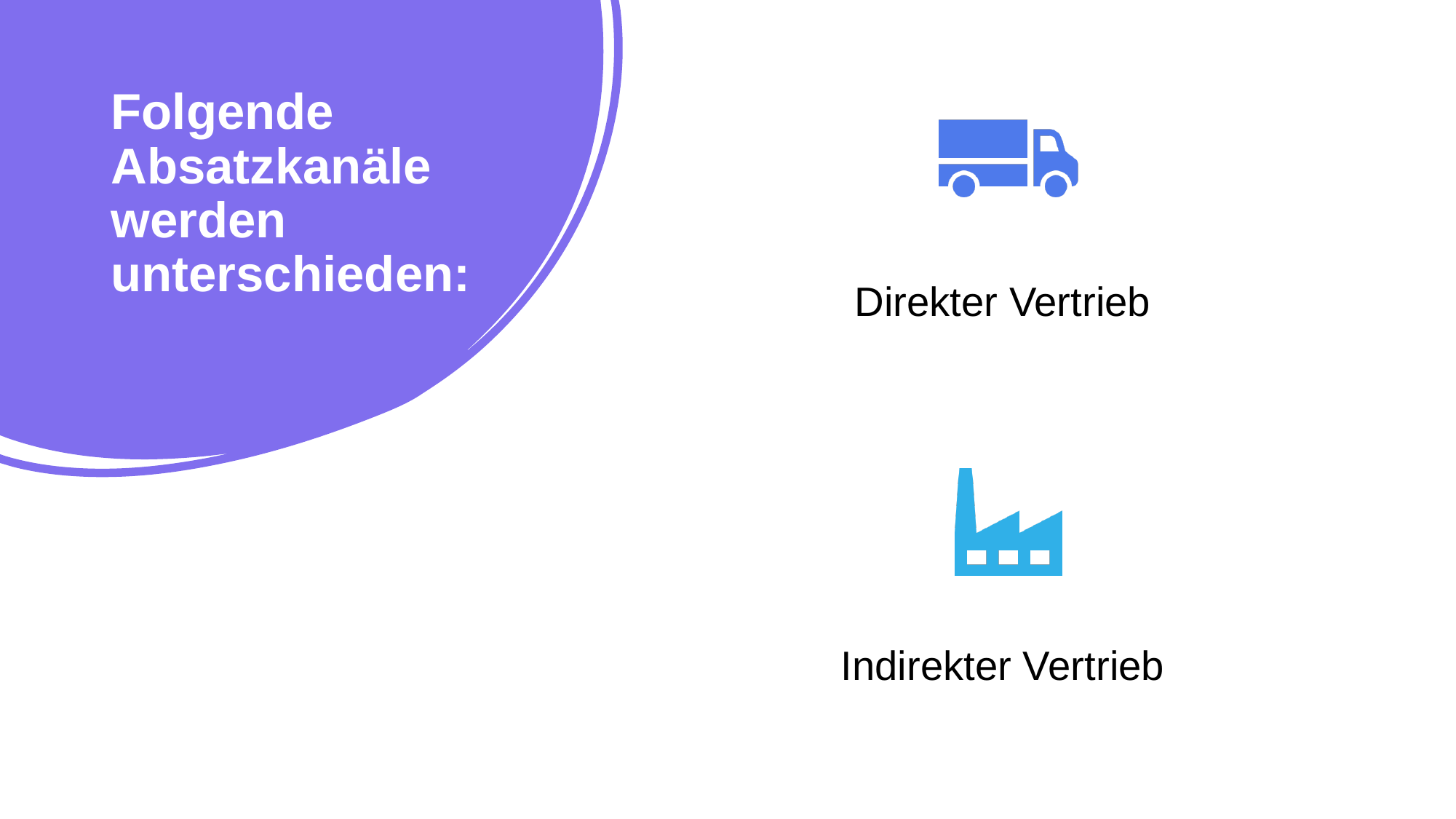

Direkter Vertrieb
Indirekter Vertrieb
# Folgende Absatzkanäle werden unterschieden: